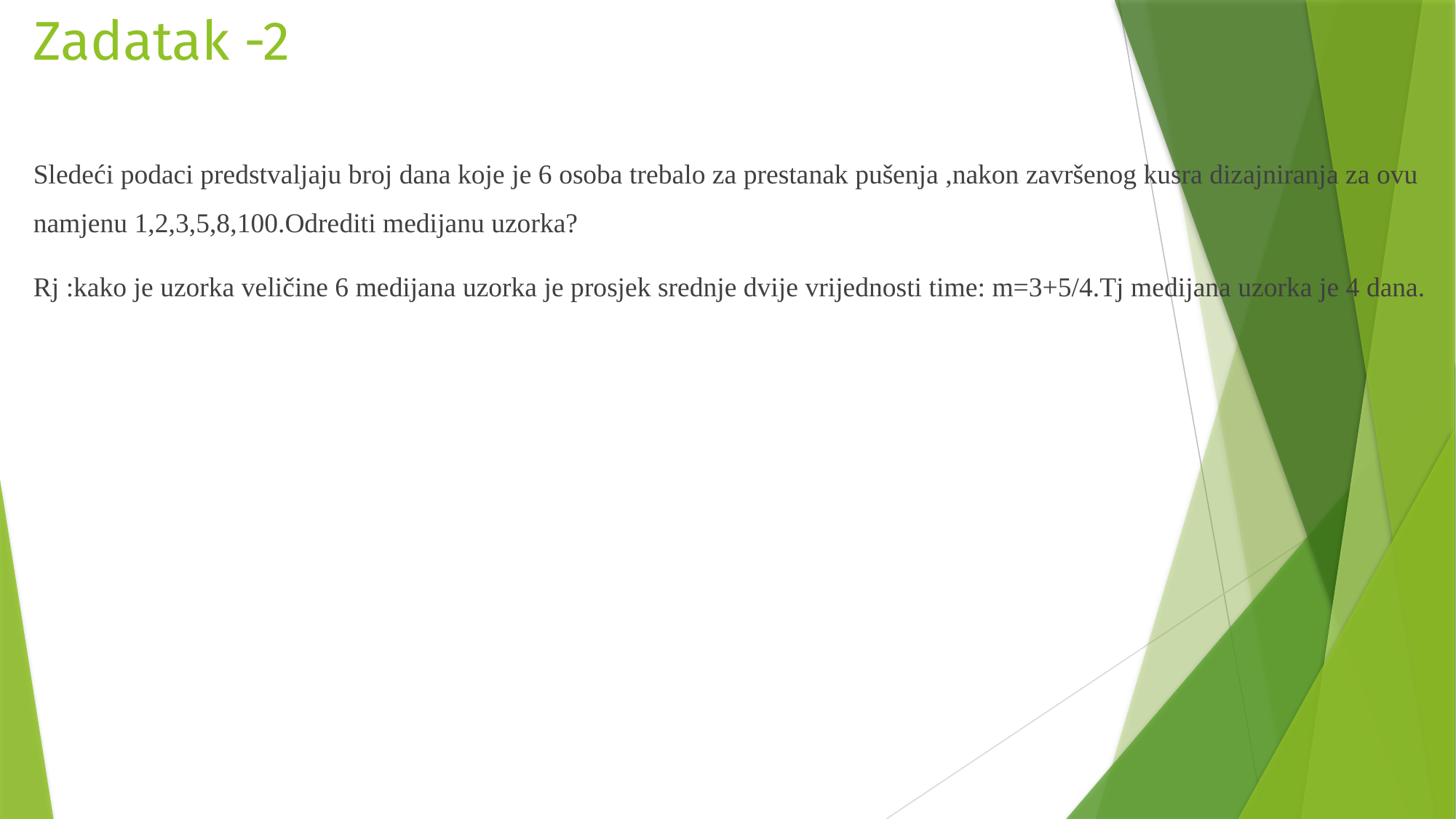

# Zadatak -2
Sledeći podaci predstvaljaju broj dana koje je 6 osoba trebalo za prestanak pušenja ,nakon završenog kusra dizajniranja za ovu namjenu 1,2,3,5,8,100.Odrediti medijanu uzorka?
Rj :kako je uzorka veličine 6 medijana uzorka je prosjek srednje dvije vrijednosti time: m=3+5/4.Tj medijana uzorka je 4 dana.